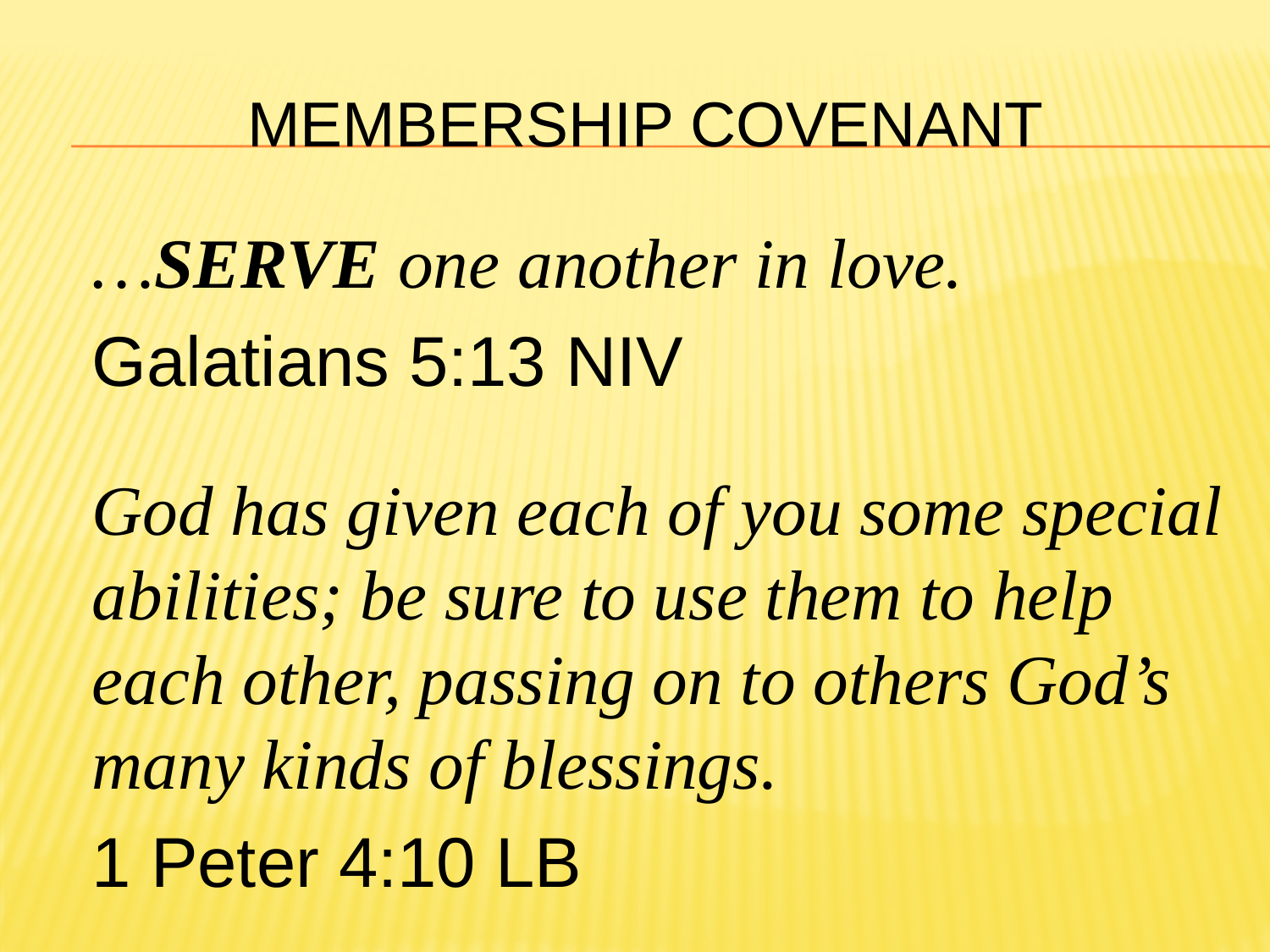

# MEMBERSHIP COVENANT
…SERVE one another in love.
Galatians 5:13 NIV

God has given each of you some special abilities; be sure to use them to help each other, passing on to others God’s many kinds of blessings.
1 Peter 4:10 LB